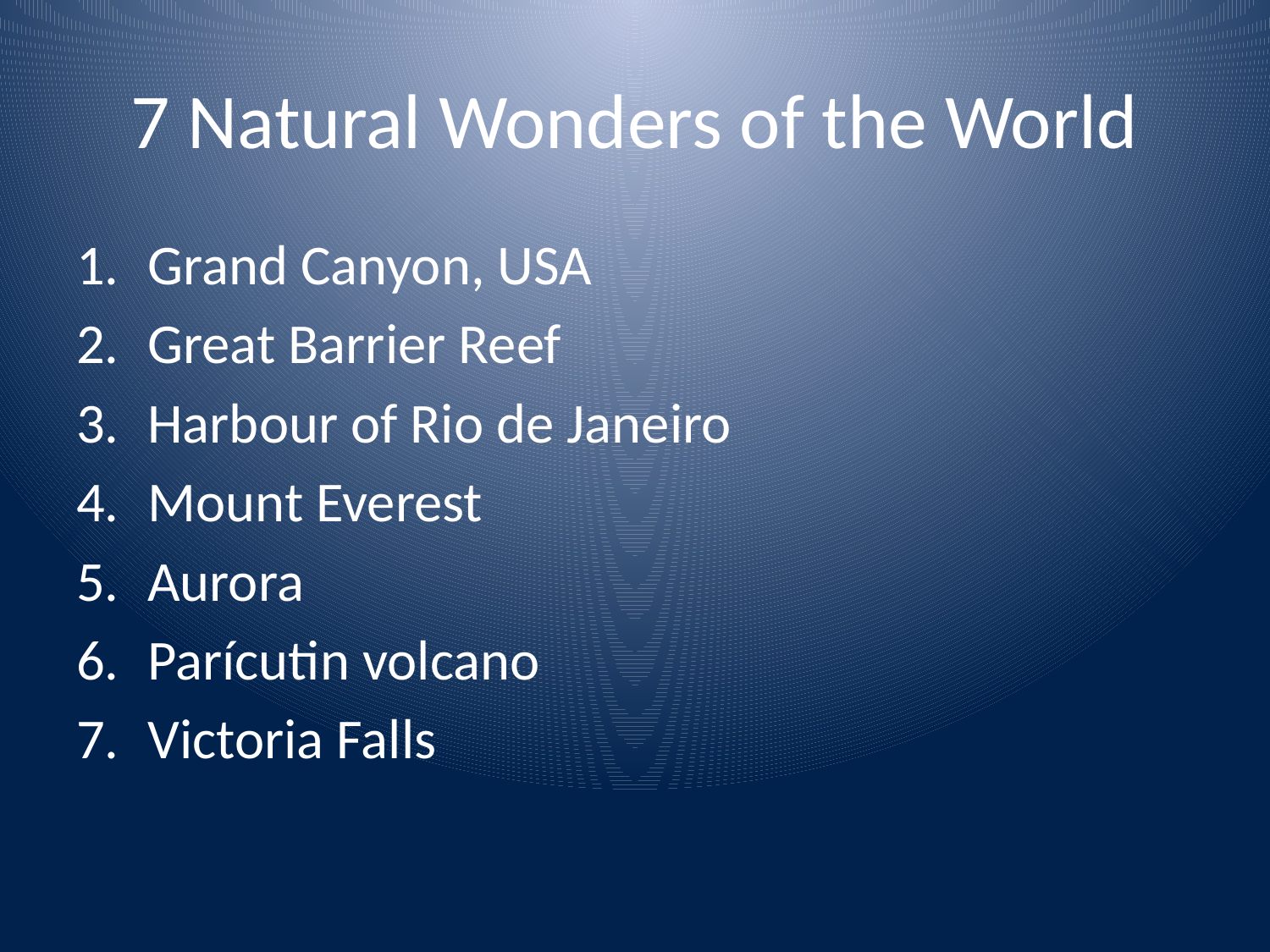

# 7 Natural Wonders of the World
Grand Canyon, USA
Great Barrier Reef
Harbour of Rio de Janeiro
Mount Everest
Aurora
Parícutin volcano
Victoria Falls